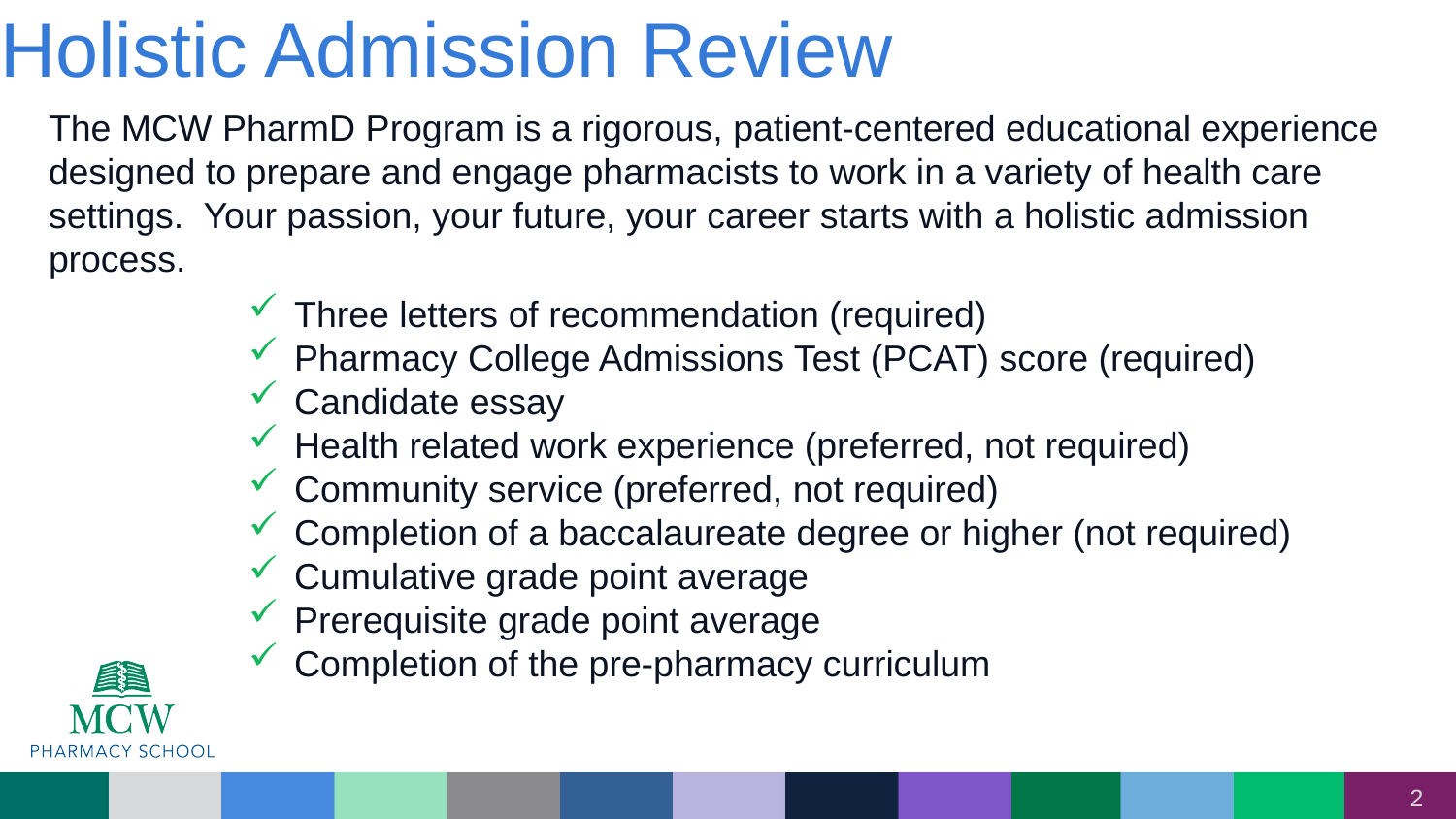

# Holistic Admission Review
The MCW PharmD Program is a rigorous, patient-centered educational experience designed to prepare and engage pharmacists to work in a variety of health care settings.  Your passion, your future, your career starts with a holistic admission process.

Three letters of recommendation (required)
Pharmacy College Admissions Test (PCAT) score (required)
Candidate essay
Health related work experience (preferred, not required)
Community service (preferred, not required)
Completion of a baccalaureate degree or higher (not required)
Cumulative grade point average
Prerequisite grade point average
Completion of the pre-pharmacy curriculum

2